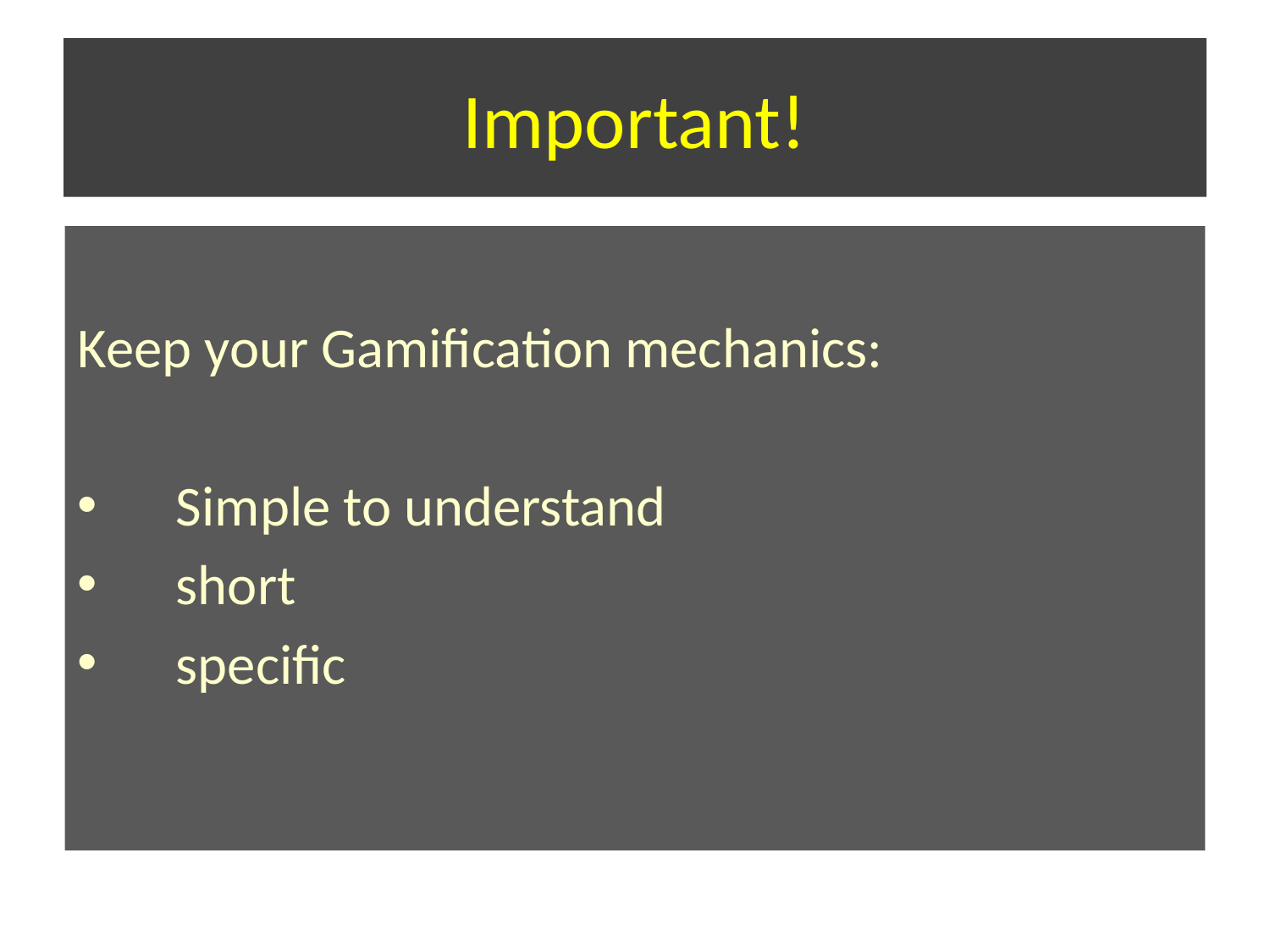

# Important!

Keep your Gamification mechanics:

    Simple to understand
    short
    specific